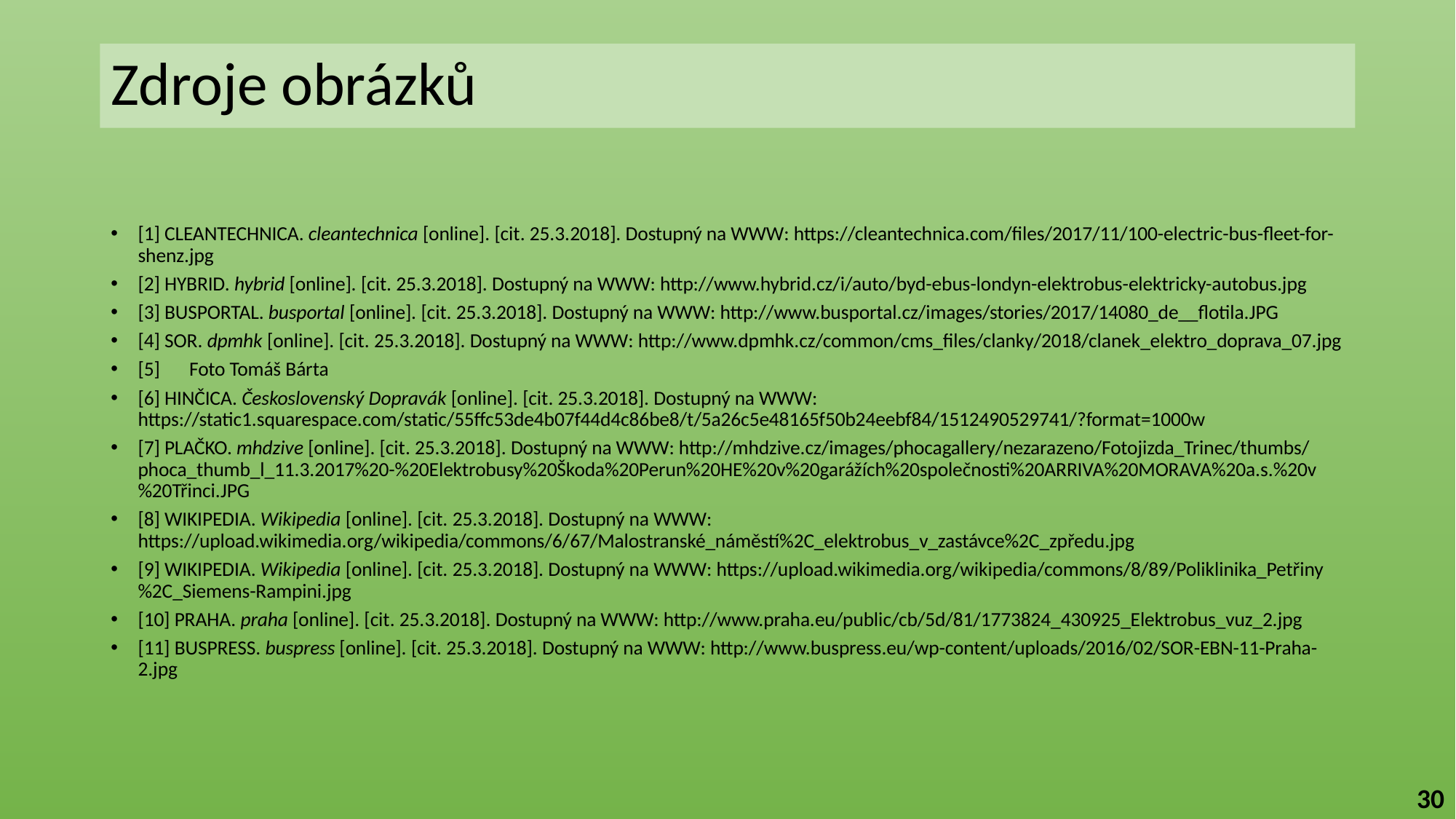

Zdroje obrázků
[1] CLEANTECHNICA. cleantechnica [online]. [cit. 25.3.2018]. Dostupný na WWW: https://cleantechnica.com/files/2017/11/100-electric-bus-fleet-for-shenz.jpg
[2] HYBRID. hybrid [online]. [cit. 25.3.2018]. Dostupný na WWW: http://www.hybrid.cz/i/auto/byd-ebus-londyn-elektrobus-elektricky-autobus.jpg
[3] BUSPORTAL. busportal [online]. [cit. 25.3.2018]. Dostupný na WWW: http://www.busportal.cz/images/stories/2017/14080_de__flotila.JPG
[4] SOR. dpmhk [online]. [cit. 25.3.2018]. Dostupný na WWW: http://www.dpmhk.cz/common/cms_files/clanky/2018/clanek_elektro_doprava_07.jpg
[5]	Foto Tomáš Bárta
[6] HINČICA. Československý Dopravák [online]. [cit. 25.3.2018]. Dostupný na WWW: https://static1.squarespace.com/static/55ffc53de4b07f44d4c86be8/t/5a26c5e48165f50b24eebf84/1512490529741/?format=1000w
[7] PLAČKO. mhdzive [online]. [cit. 25.3.2018]. Dostupný na WWW: http://mhdzive.cz/images/phocagallery/nezarazeno/Fotojizda_Trinec/thumbs/phoca_thumb_l_11.3.2017%20-%20Elektrobusy%20Škoda%20Perun%20HE%20v%20garážích%20společnosti%20ARRIVA%20MORAVA%20a.s.%20v%20Třinci.JPG
[8] WIKIPEDIA. Wikipedia [online]. [cit. 25.3.2018]. Dostupný na WWW: https://upload.wikimedia.org/wikipedia/commons/6/67/Malostranské_náměstí%2C_elektrobus_v_zastávce%2C_zpředu.jpg
[9] WIKIPEDIA. Wikipedia [online]. [cit. 25.3.2018]. Dostupný na WWW: https://upload.wikimedia.org/wikipedia/commons/8/89/Poliklinika_Petřiny%2C_Siemens-Rampini.jpg
[10] PRAHA. praha [online]. [cit. 25.3.2018]. Dostupný na WWW: http://www.praha.eu/public/cb/5d/81/1773824_430925_Elektrobus_vuz_2.jpg
[11] BUSPRESS. buspress [online]. [cit. 25.3.2018]. Dostupný na WWW: http://www.buspress.eu/wp-content/uploads/2016/02/SOR-EBN-11-Praha-2.jpg

30